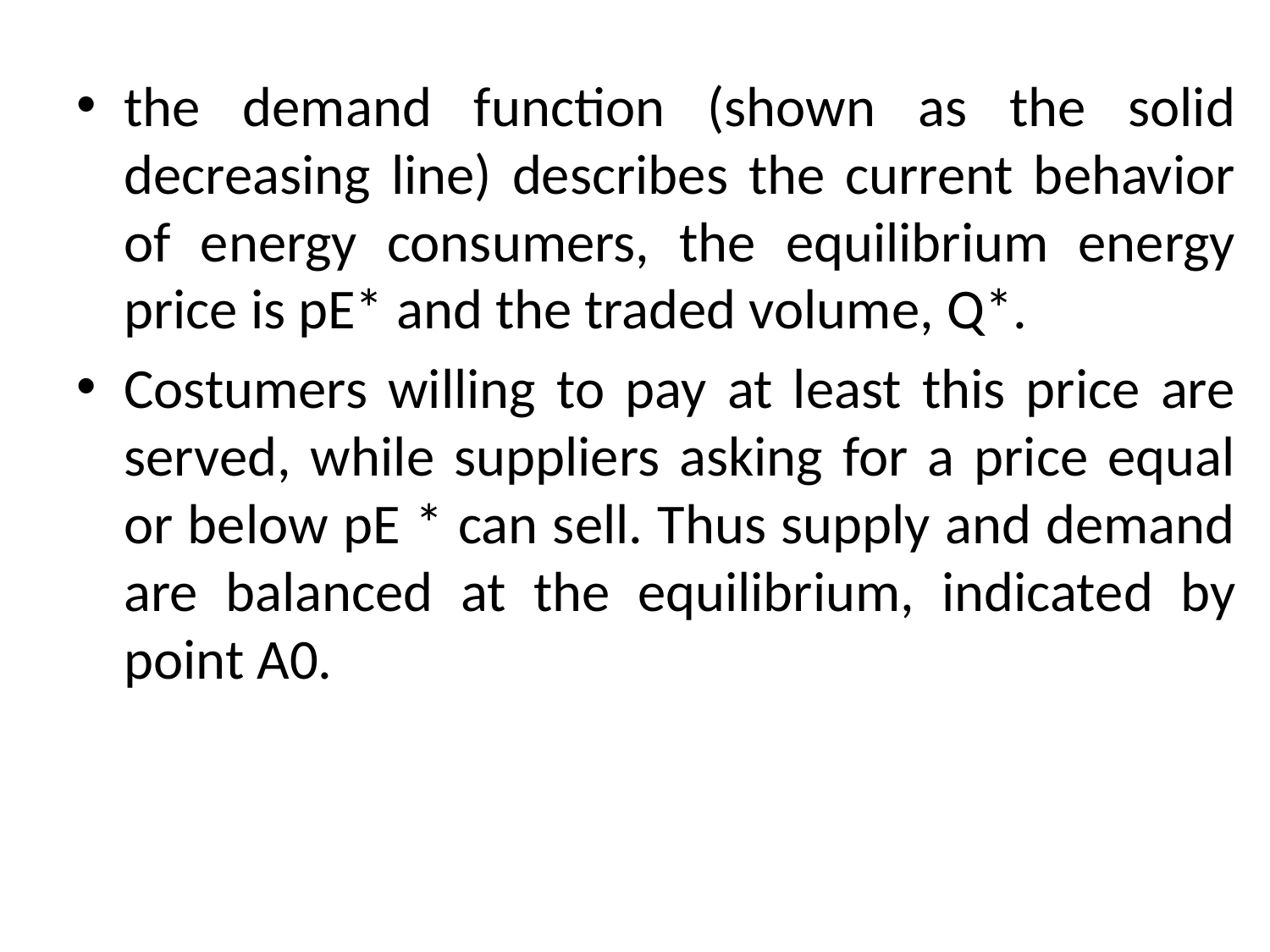

#
the demand function (shown as the solid decreasing line) describes the current behavior of energy consumers, the equilibrium energy price is pE* and the traded volume, Q*.
Costumers willing to pay at least this price are served, while suppliers asking for a price equal or below pE * can sell. Thus supply and demand are balanced at the equilibrium, indicated by point A0.